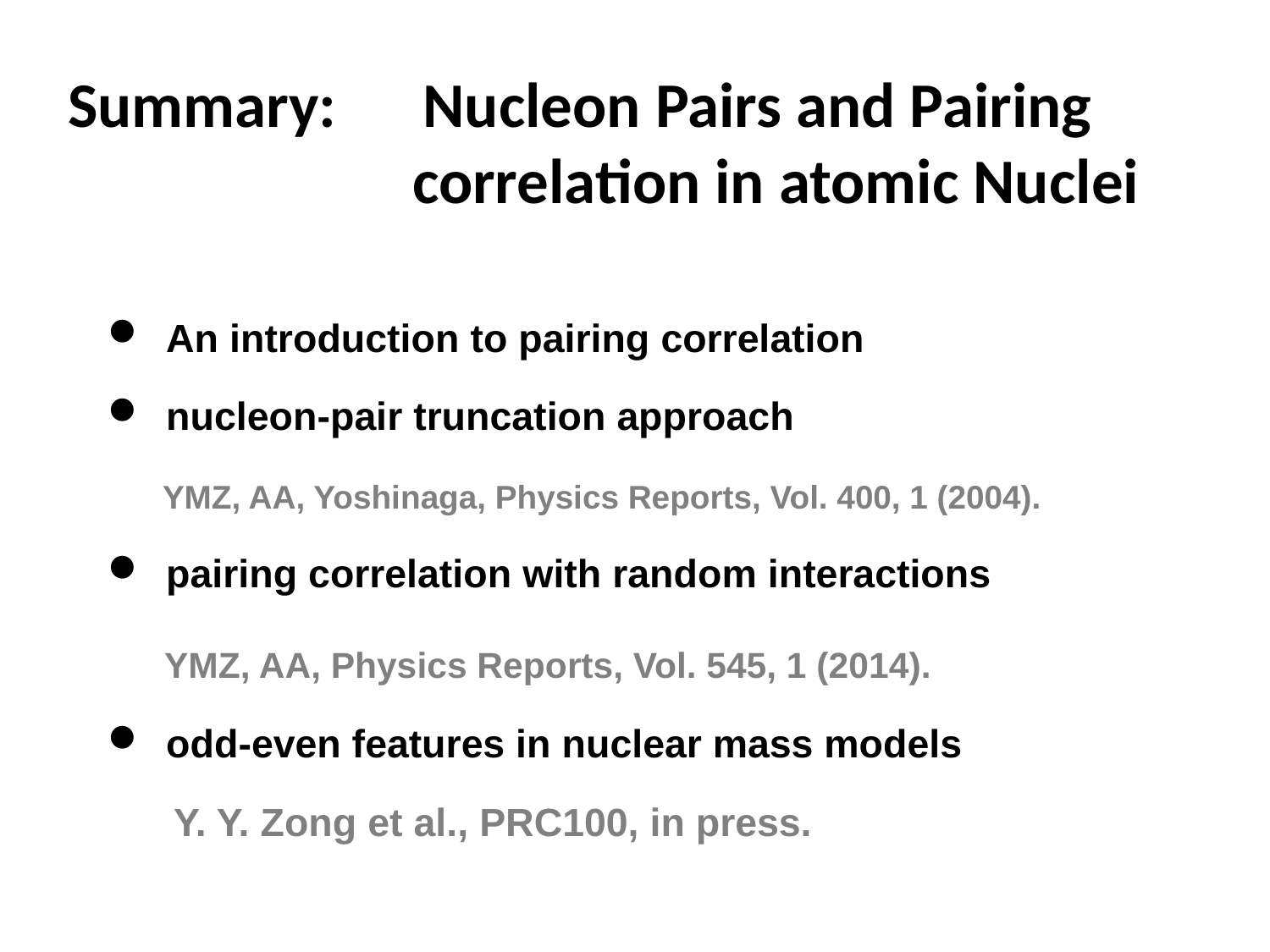

# Summary:      Nucleon Pairs and Pairing correlation in atomic Nuclei
  An introduction to pairing correlation
  nucleon-pair truncation approach
     YMZ, AA, Yoshinaga, Physics Reports, Vol. 400, 1 (2004).
  pairing correlation with random interactions
     YMZ, AA, Physics Reports, Vol. 545, 1 (2014).
  odd-even features in nuclear mass models
      Y. Y. Zong et al., PRC100, in press.